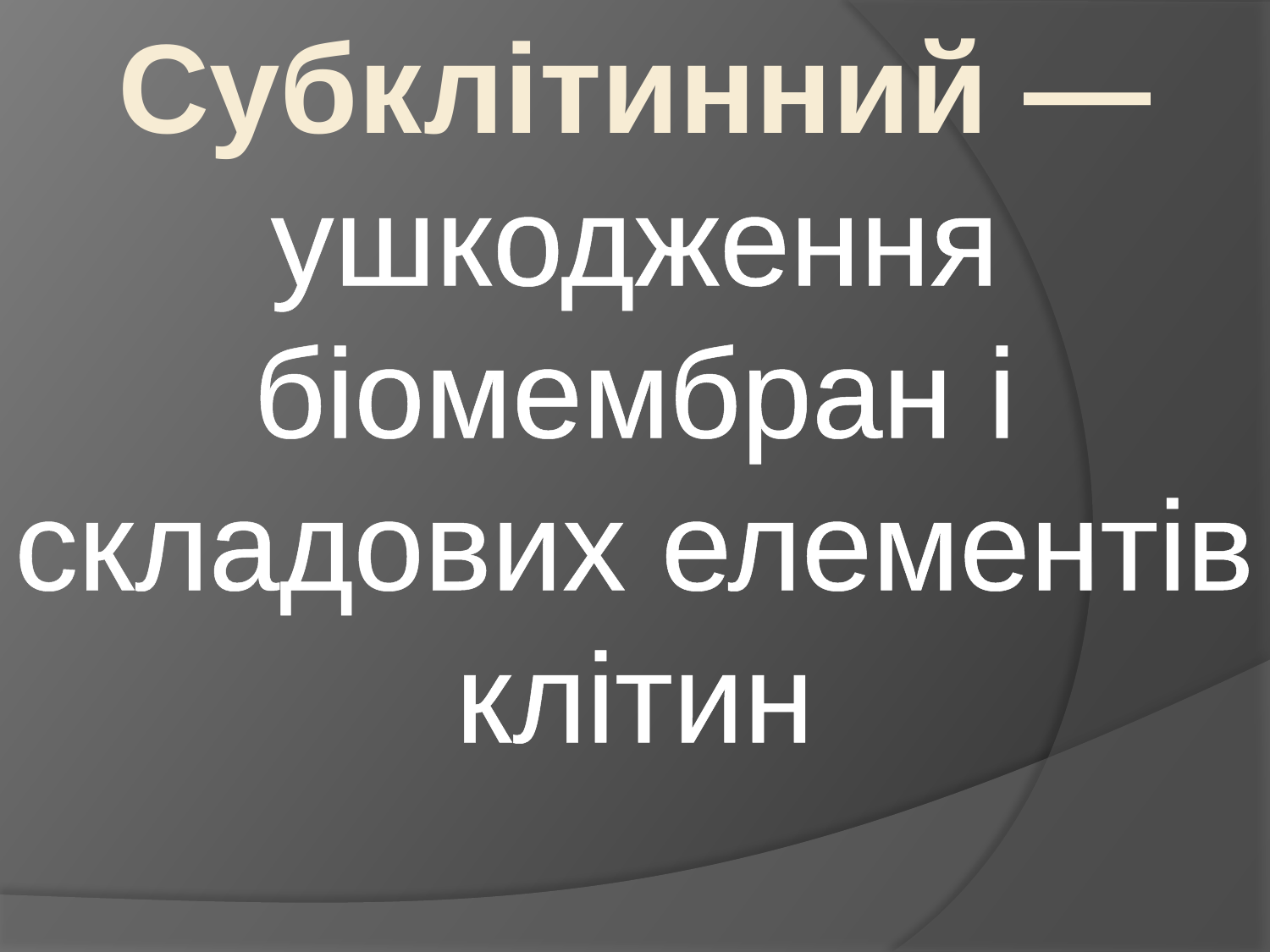

# Субклітинний — ушкодження біомембран і складових елементів клітин